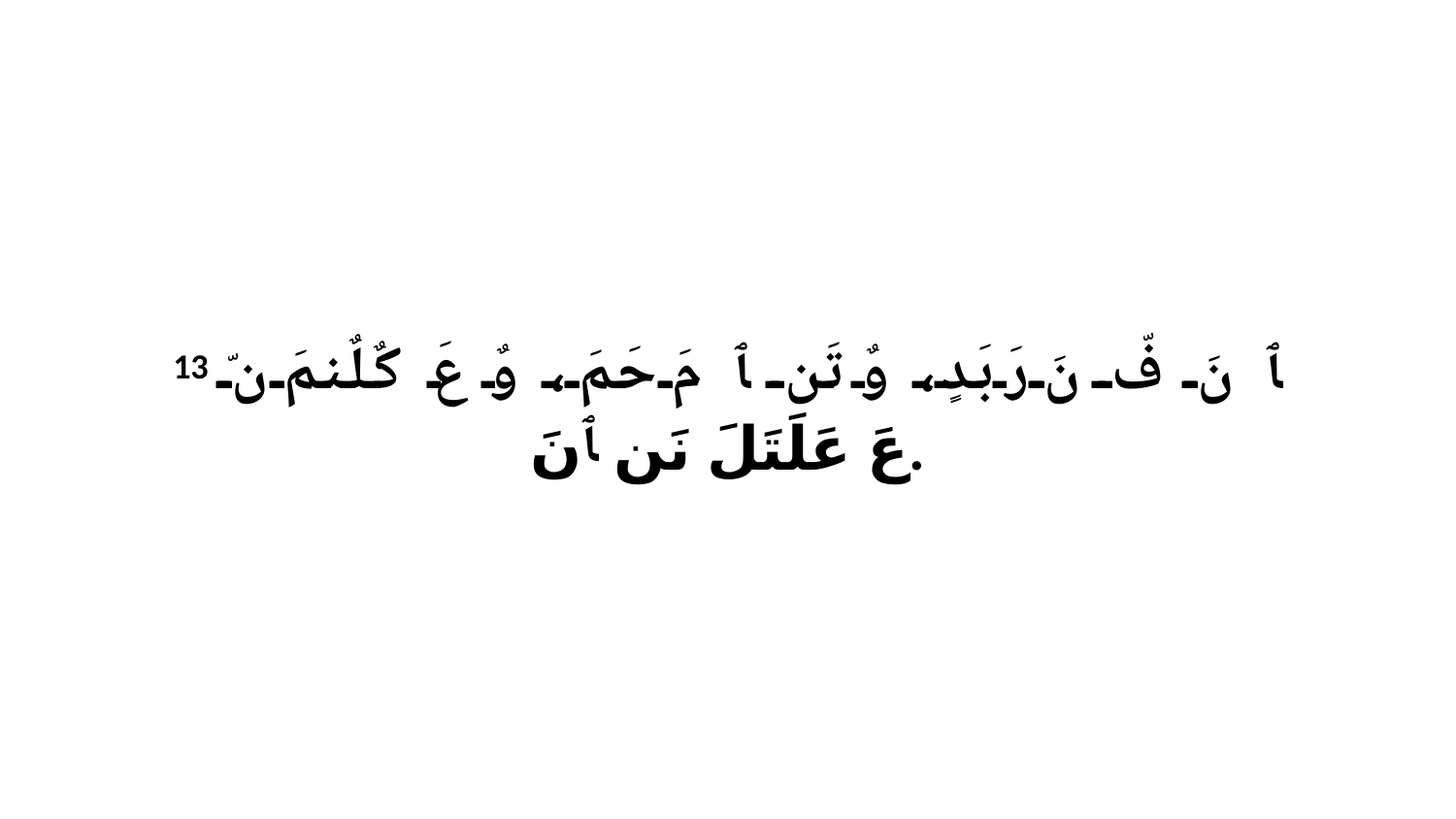

13 ﭑ نَ فّ نَ رَبَدٍ، وٌ تَن ﭑ مَ حَمَ، وٌ عَ كٌلٌنمَ نّ عَ عَلَتَلَ نَن ﭑ نَ.